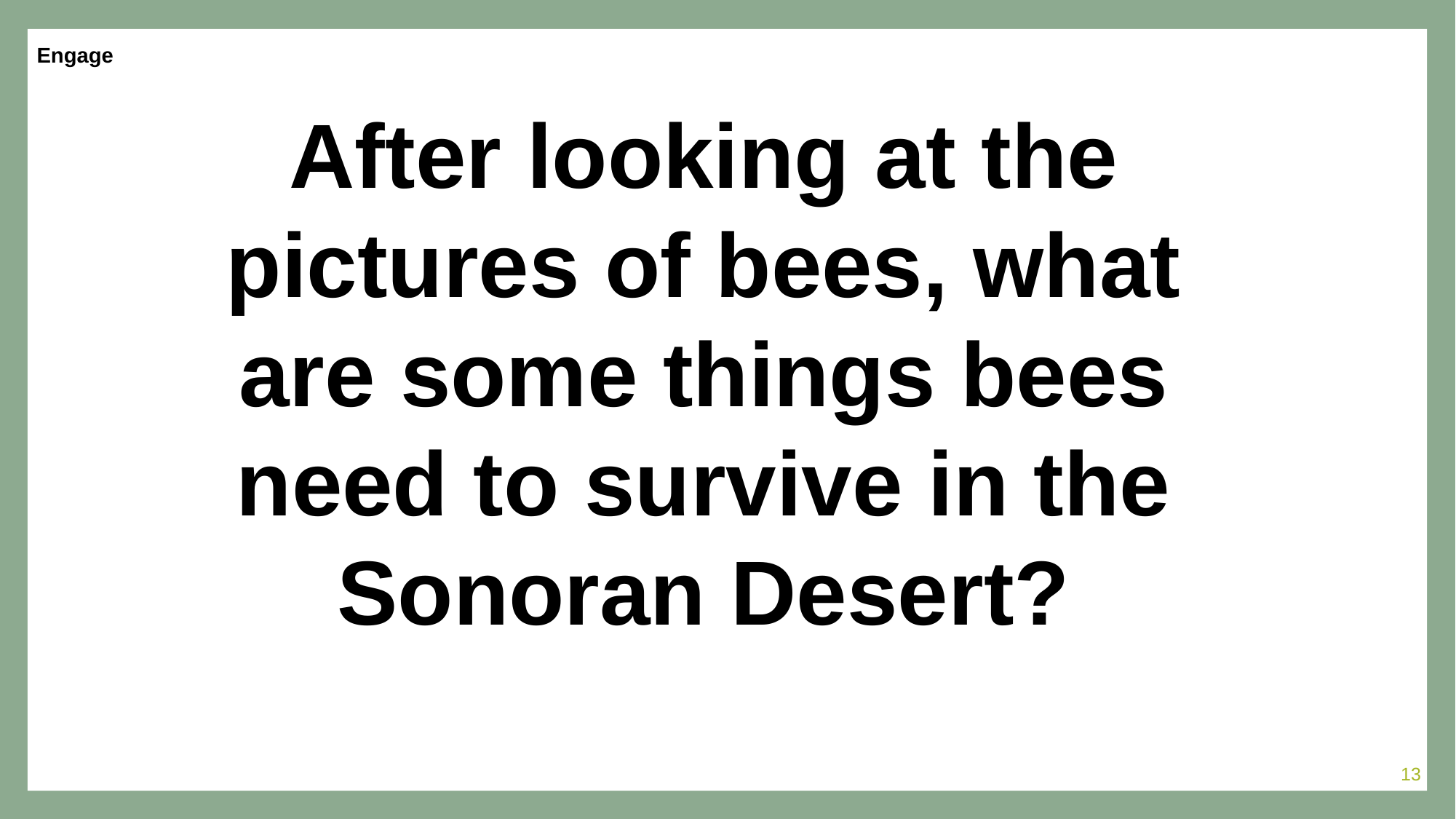

Engage
After looking at the pictures of bees, what are some things bees need to survive in the Sonoran Desert?
13